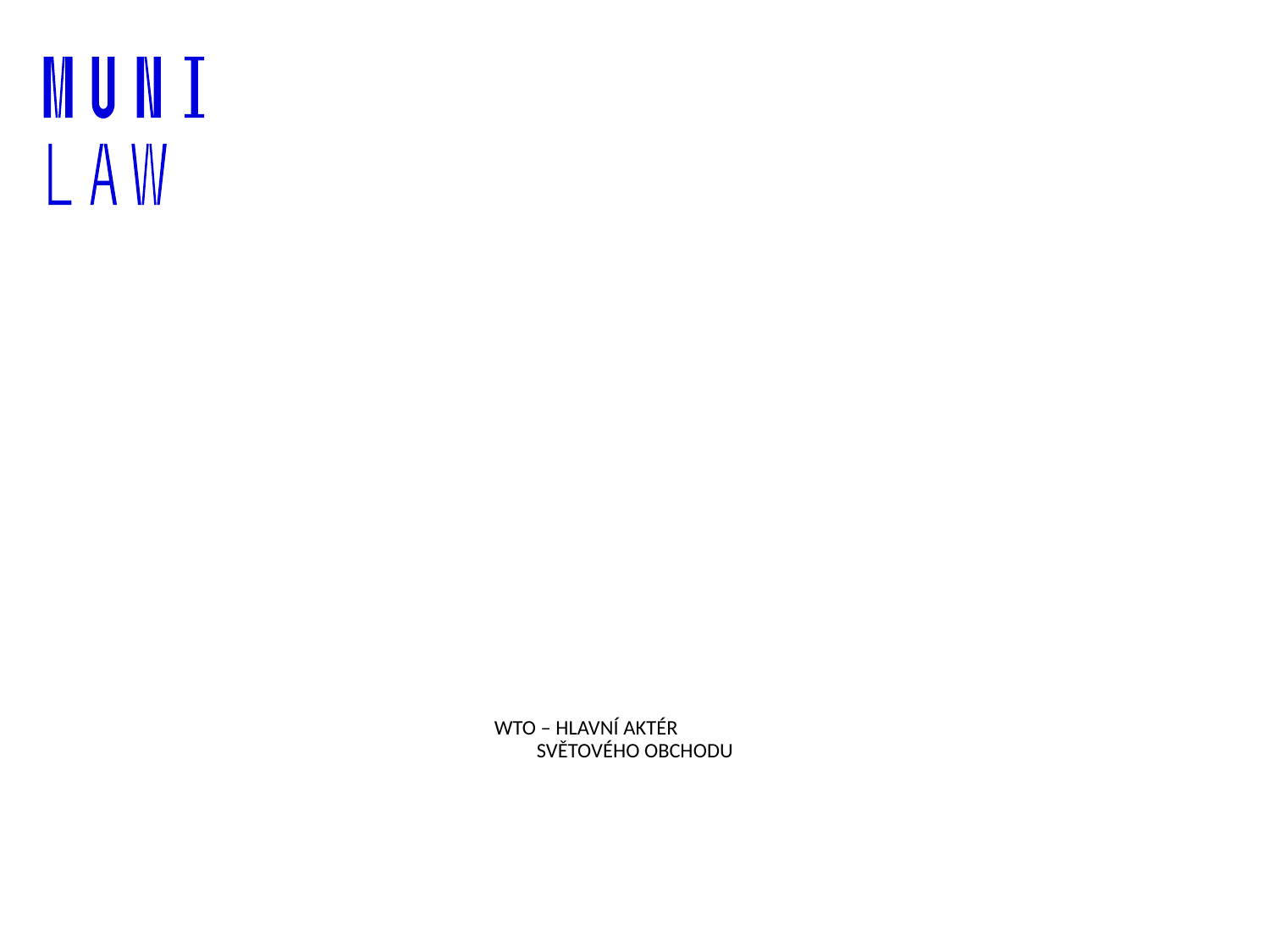

# WTO – HLAVNÍ AKTÉR SVĚTOVÉHO OBCHODU